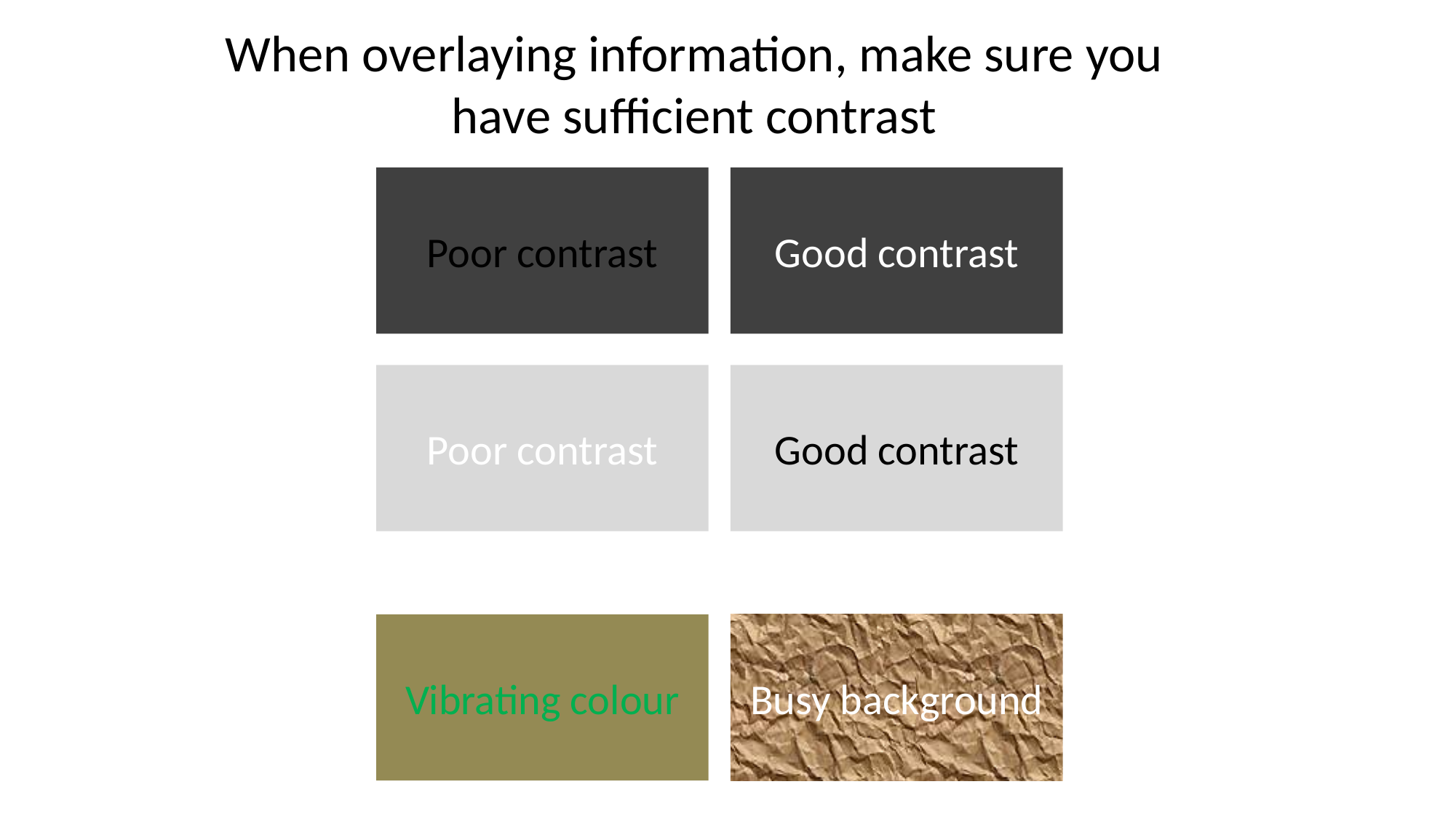

# When overlaying information, make sure you have sufficient contrast
Poor contrast
Good contrast
Poor contrast
Good contrast
Vibrating colour
Busy background